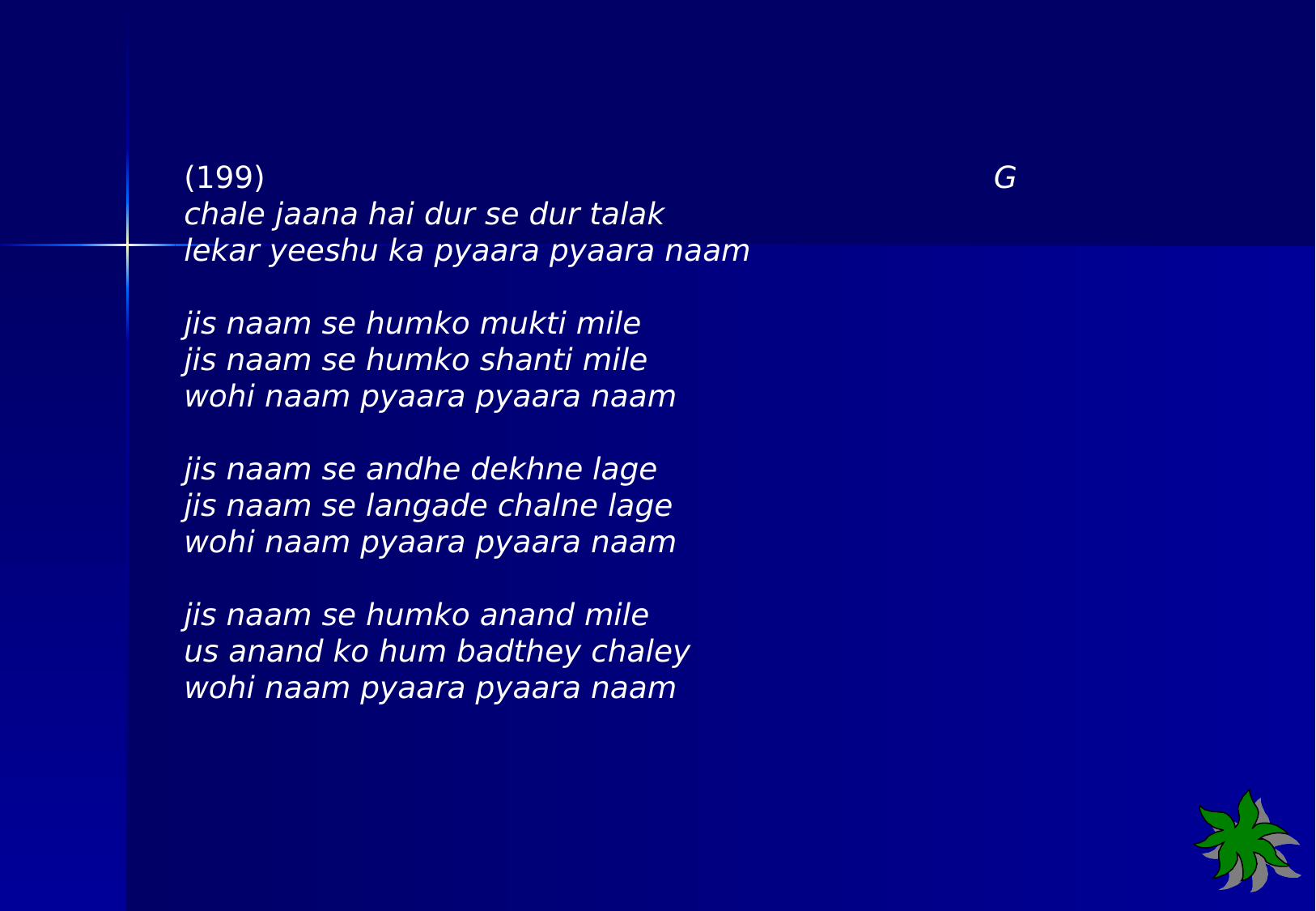

(199)                                                                           G
chale jaana hai dur se dur talak
lekar yeeshu ka pyaara pyaara naam

jis naam se humko mukti mile
jis naam se humko shanti mile
wohi naam pyaara pyaara naam

jis naam se andhe dekhne lage
jis naam se langade chalne lage
wohi naam pyaara pyaara naam

jis naam se humko anand mile
us anand ko hum badthey chaley
wohi naam pyaara pyaara naam